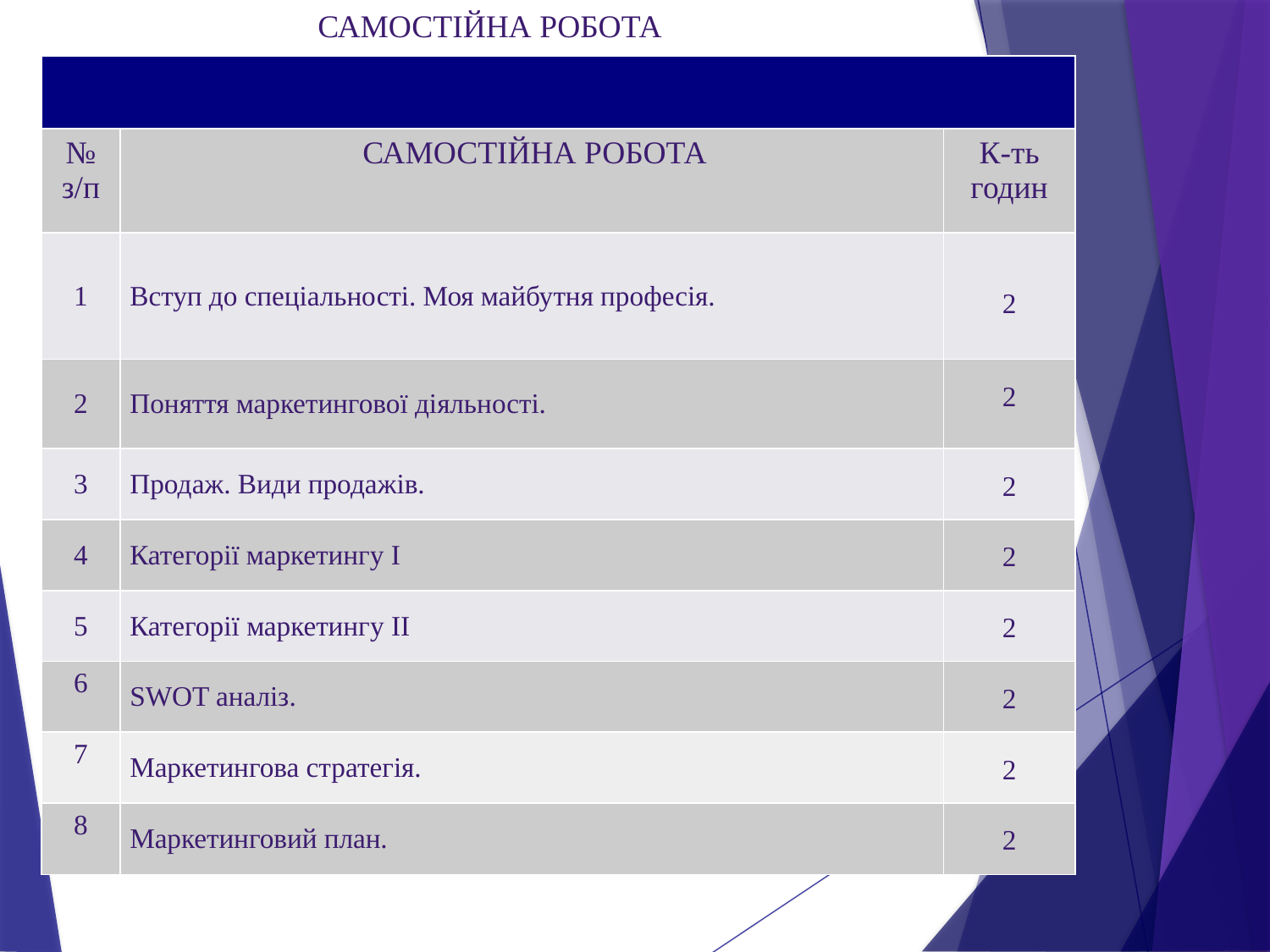

САМОСТІЙНА РОБОТА
|  |  |  |
| --- | --- | --- |
| № з/п |  | К-ть годин |
| 1 | Вступ до спеціальності. Моя майбутня професія. | 2 |
| 2 | Поняття маркетингової діяльності. | 2 |
| 3 | Продаж. Види продажів. | 2 |
| 4 | Категорії маркетингу І | 2 |
| 5 | Категорії маркетингу ІІ | 2 |
| 6 | SWOT аналіз. | 2 |
| 7 | Маркетингова стратегія. | 2 |
| 8 | Маркетинговий план. | 2 |
САМОСТІЙНА РОБОТА